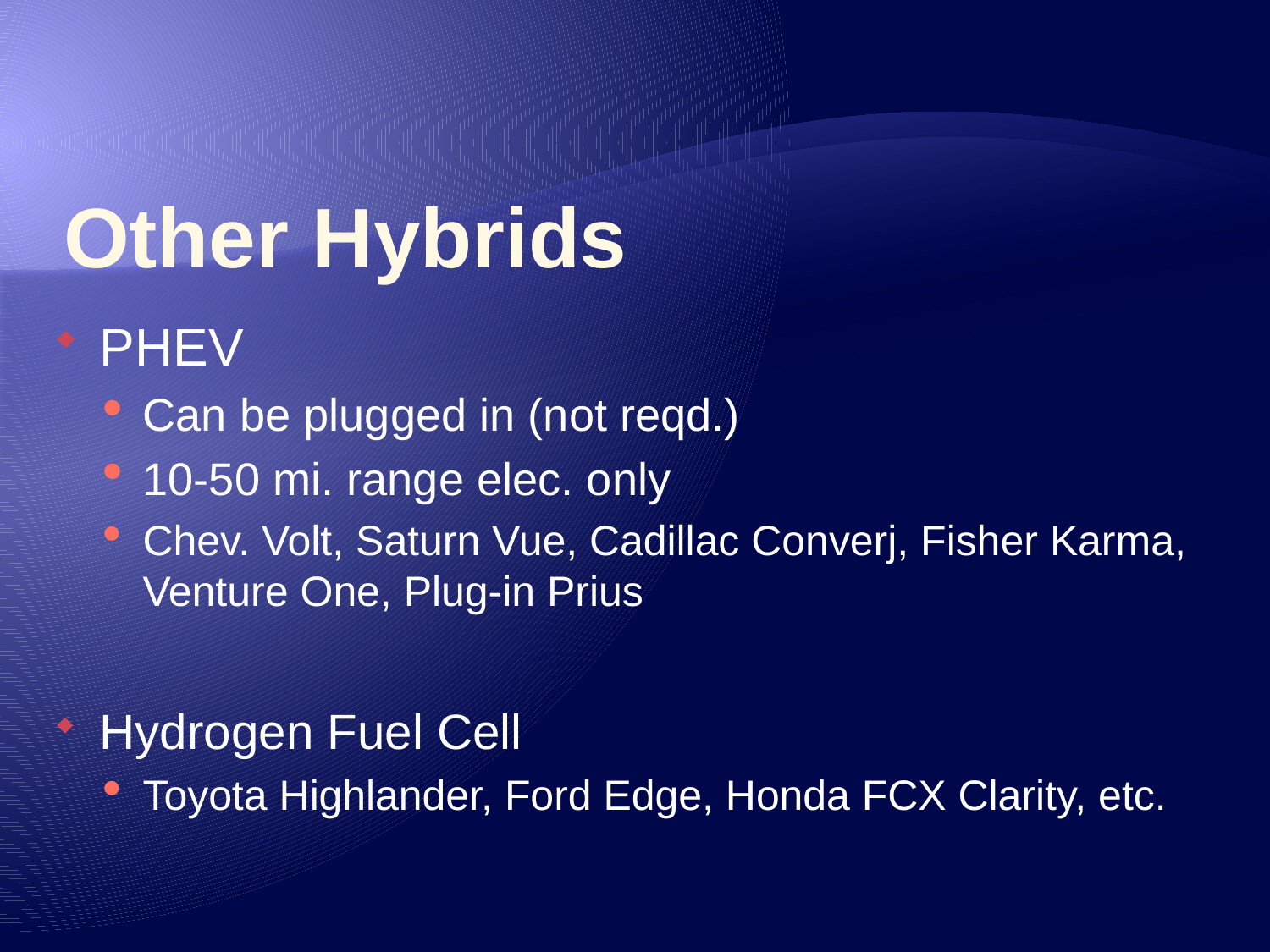

# Other Hybrids
PHEV
Can be plugged in (not reqd.)
10-50 mi. range elec. only
Chev. Volt, Saturn Vue, Cadillac Converj, Fisher Karma, Venture One, Plug-in Prius

Hydrogen Fuel Cell
Toyota Highlander, Ford Edge, Honda FCX Clarity, etc.